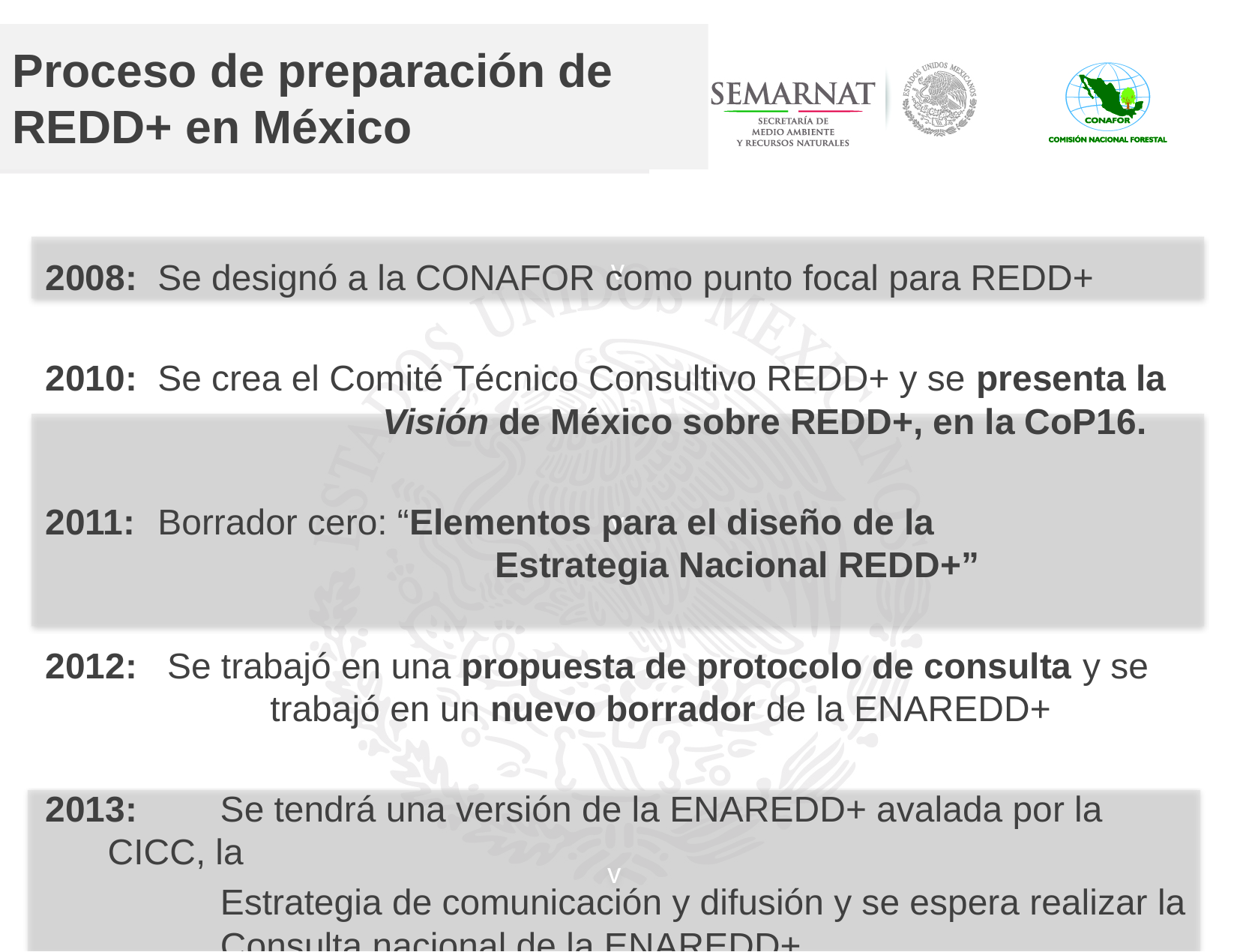

# Proceso de preparación de REDD+ en México

2008: 	Se designó a la CONAFOR como punto focal para REDD+

2010: 	Se crea el Comité Técnico Consultivo REDD+ y se presenta la 			Visión de México sobre REDD+, en la CoP16.

2011: 	Borrador cero: “Elementos para el diseño de la   						Estrategia Nacional REDD+”

2012:   Se trabajó en una propuesta de protocolo de consulta y se 			trabajó en un nuevo borrador de la ENAREDD+

2013: 	Se tendrá una versión de la ENAREDD+ avalada por la CICC, la
	Estrategia de comunicación y difusión y se espera realizar la 	Consulta nacional de la ENAREDD+

v
v
v